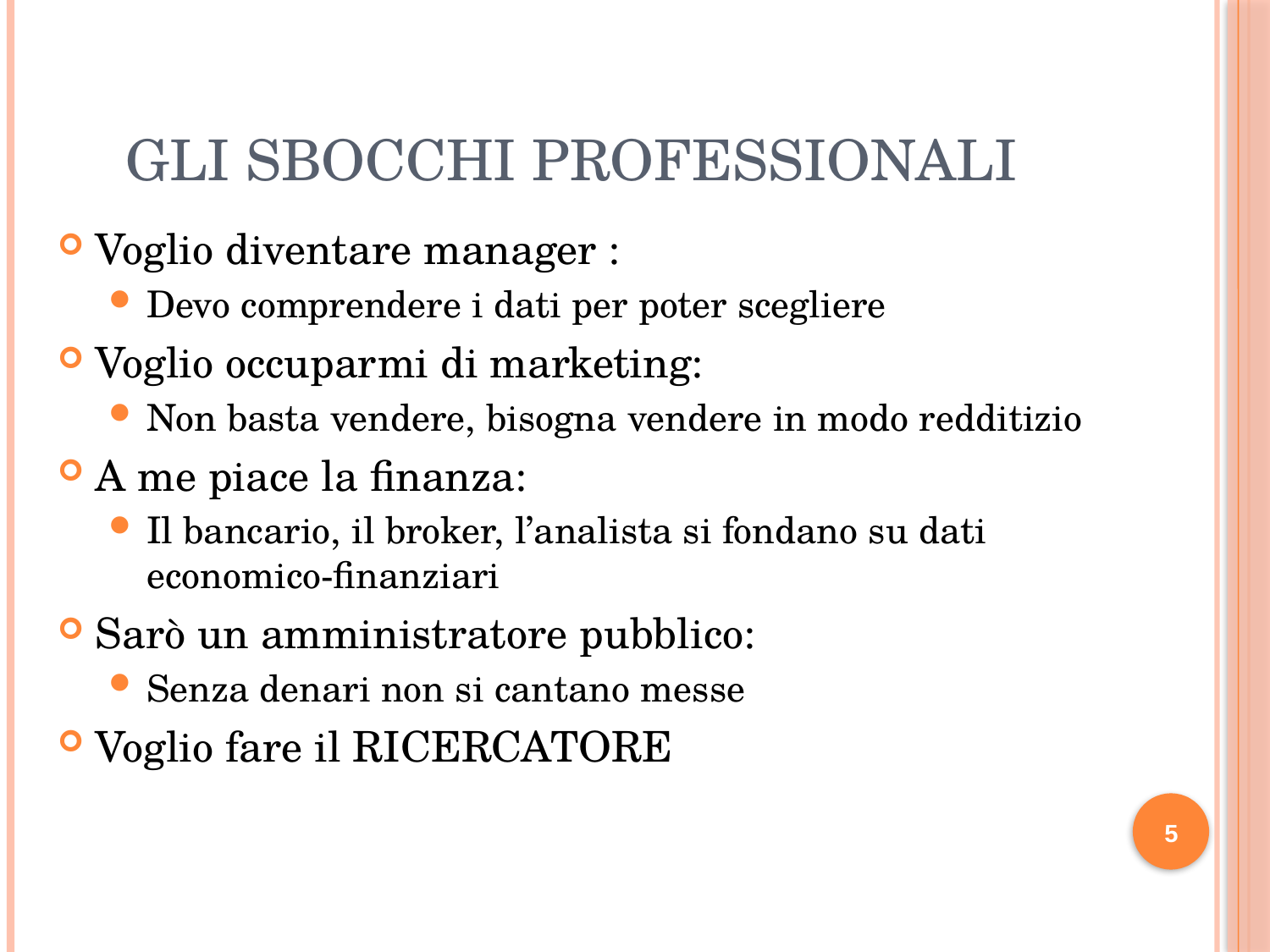

# GLI SBOCCHI PROFESSIONALI
Voglio diventare manager :
Devo comprendere i dati per poter scegliere
Voglio occuparmi di marketing:
Non basta vendere, bisogna vendere in modo redditizio
A me piace la finanza:
Il bancario, il broker, l’analista si fondano su dati economico-finanziari
Sarò un amministratore pubblico:
Senza denari non si cantano messe
Voglio fare il RICERCATORE

5